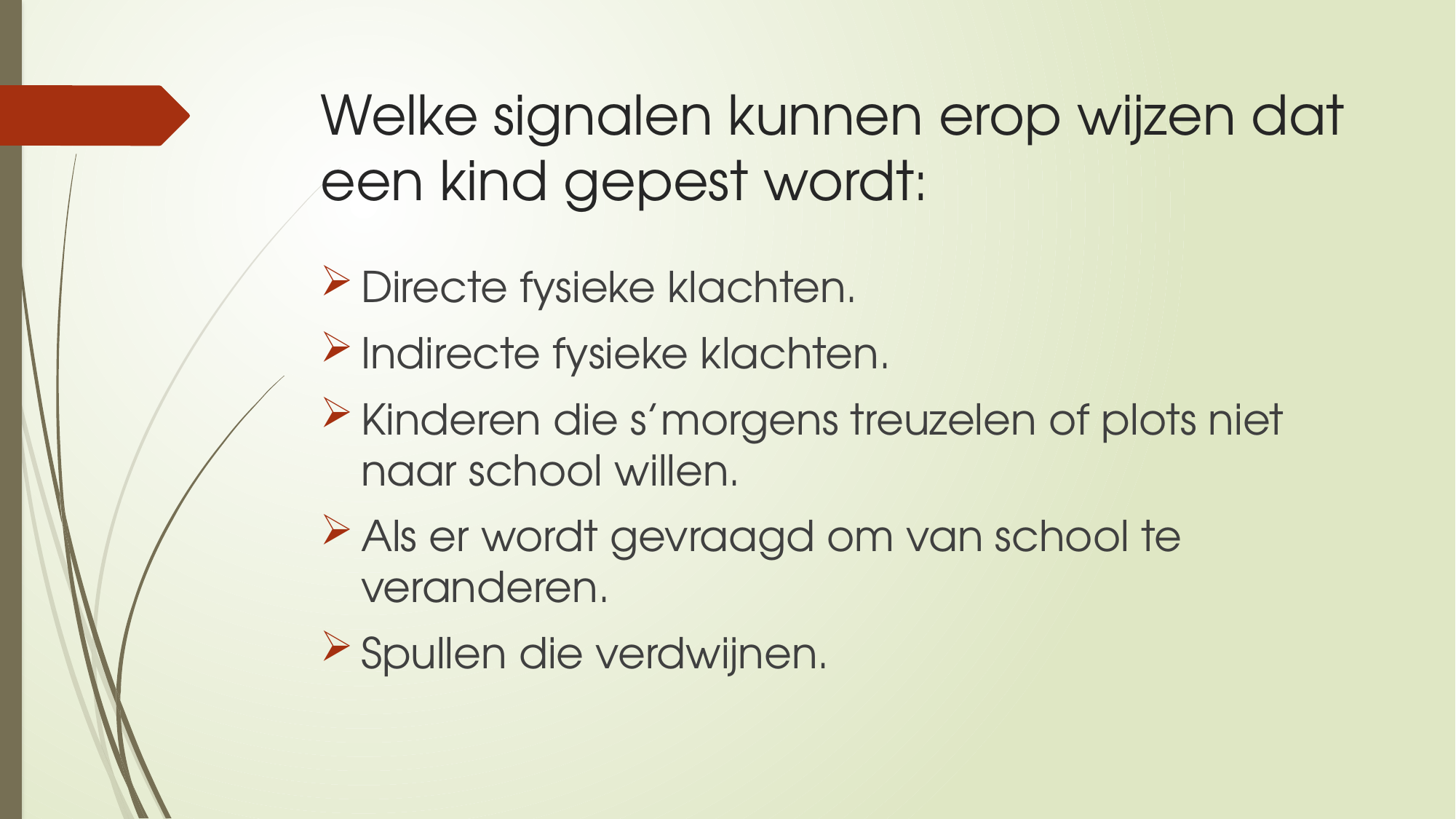

# Welke signalen kunnen erop wijzen dat een kind gepest wordt:
Directe fysieke klachten.
Indirecte fysieke klachten.
Kinderen die s’morgens treuzelen of plots niet naar school willen.
Als er wordt gevraagd om van school te veranderen.
Spullen die verdwijnen.